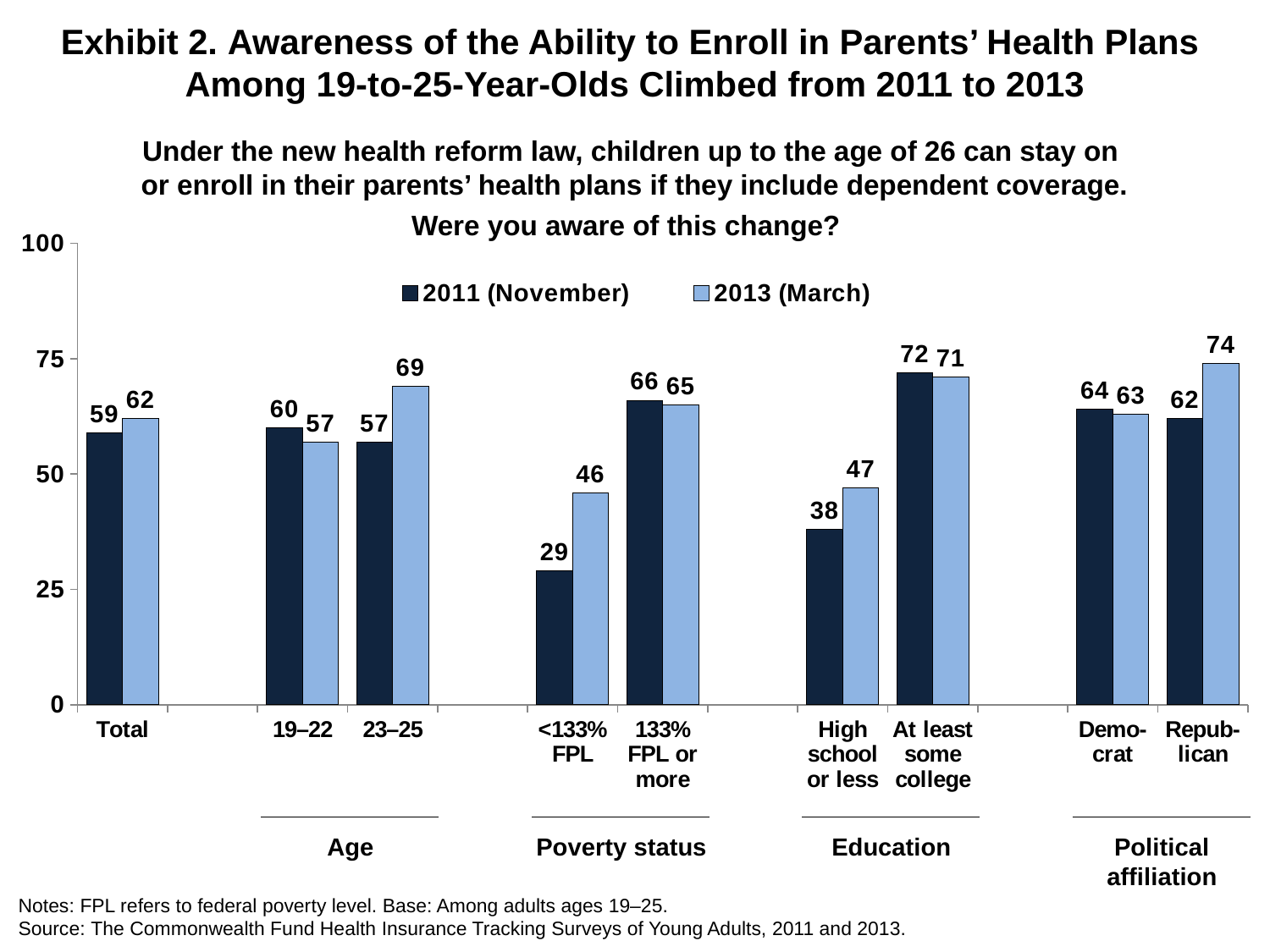

# Exhibit 2. Awareness of the Ability to Enroll in Parents’ Health Plans Among 19-to-25-Year-Olds Climbed from 2011 to 2013
Under the new health reform law, children up to the age of 26 can stay on
or enroll in their parents’ health plans if they include dependent coverage.
Were you aware of this change?

### Chart

| Category | 2011 (November) | 2013 (March) |
|---|---|---|
| Total | 59.0 | 62.0 |
|  | None | None |
| 19–22 | 60.0 | 57.0 |
| 23–25 | 57.0 | 69.0 |
|  | None | None |
| <133% FPL | 29.0 | 46.0 |
| 133% FPL or more | 66.0 | 65.0 |
|  | None | None |
| High school or less | 38.0 | 47.0 |
| At least some college | 72.0 | 71.0 |
|  | None | None |
| Demo-crat | 64.0 | 63.0 |
| Repub-lican | 62.0 | 74.0 |
Age
Poverty status
Education
Political affiliation
Notes: FPL refers to federal poverty level. Base: Among adults ages 19–25.
Source: The Commonwealth Fund Health Insurance Tracking Surveys of Young Adults, 2011 and 2013.